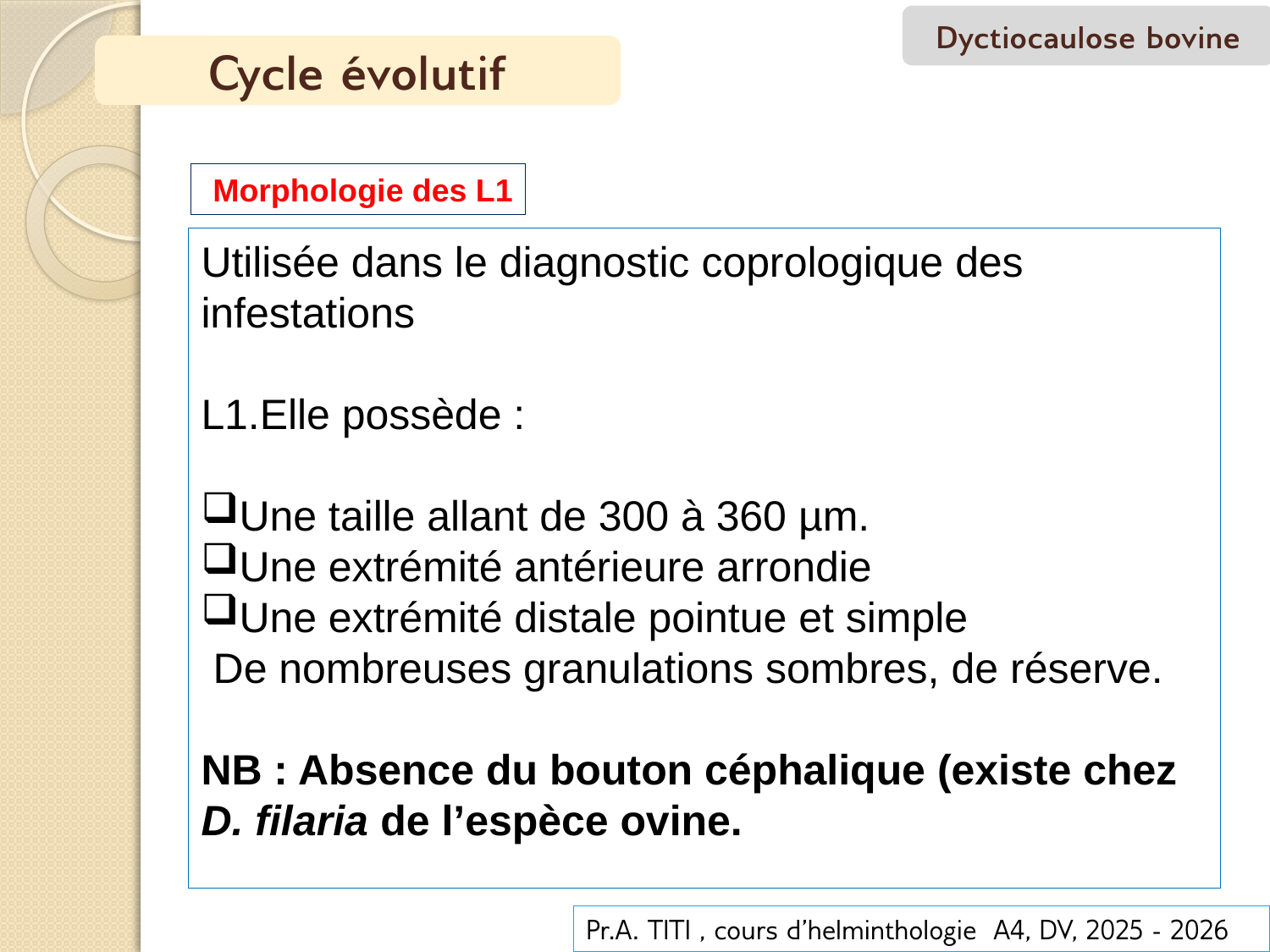

Dyctiocaulose bovine
Cycle évolutif
 Morphologie des L1
Utilisée dans le diagnostic coprologique des infestations

L1.Elle possède :

Une taille allant de 300 à 360 µm.
Une extrémité antérieure arrondie
Une extrémité distale pointue et simple
 De nombreuses granulations sombres, de réserve.

NB : Absence du bouton céphalique (existe chez D. filaria de l’espèce ovine.

Pr.A. TITI , cours d’helminthologie  A4, DV, 2025 - 2026